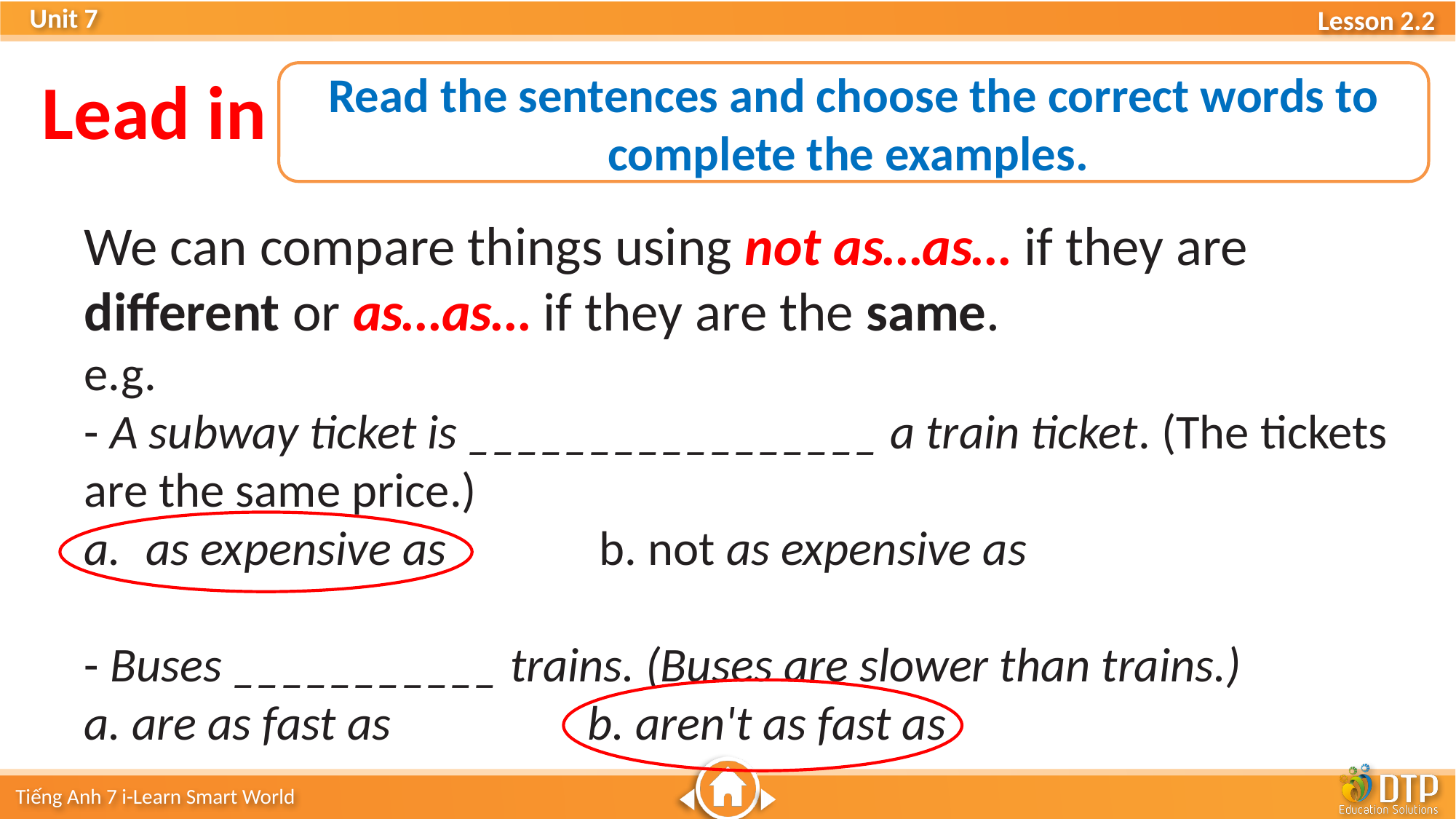

Lead in
Read the sentences and choose the correct words to complete the examples.
We can compare things using not as…as… if they are different or as…as… if they are the same.
e.g.
- A subway ticket is _________________ a train ticket. (The tickets are the same price.)
as expensive as              b. not as expensive as
- Buses ___________ trains. (Buses are slower than trains.)
a. are as fast as                  b. aren't as fast as